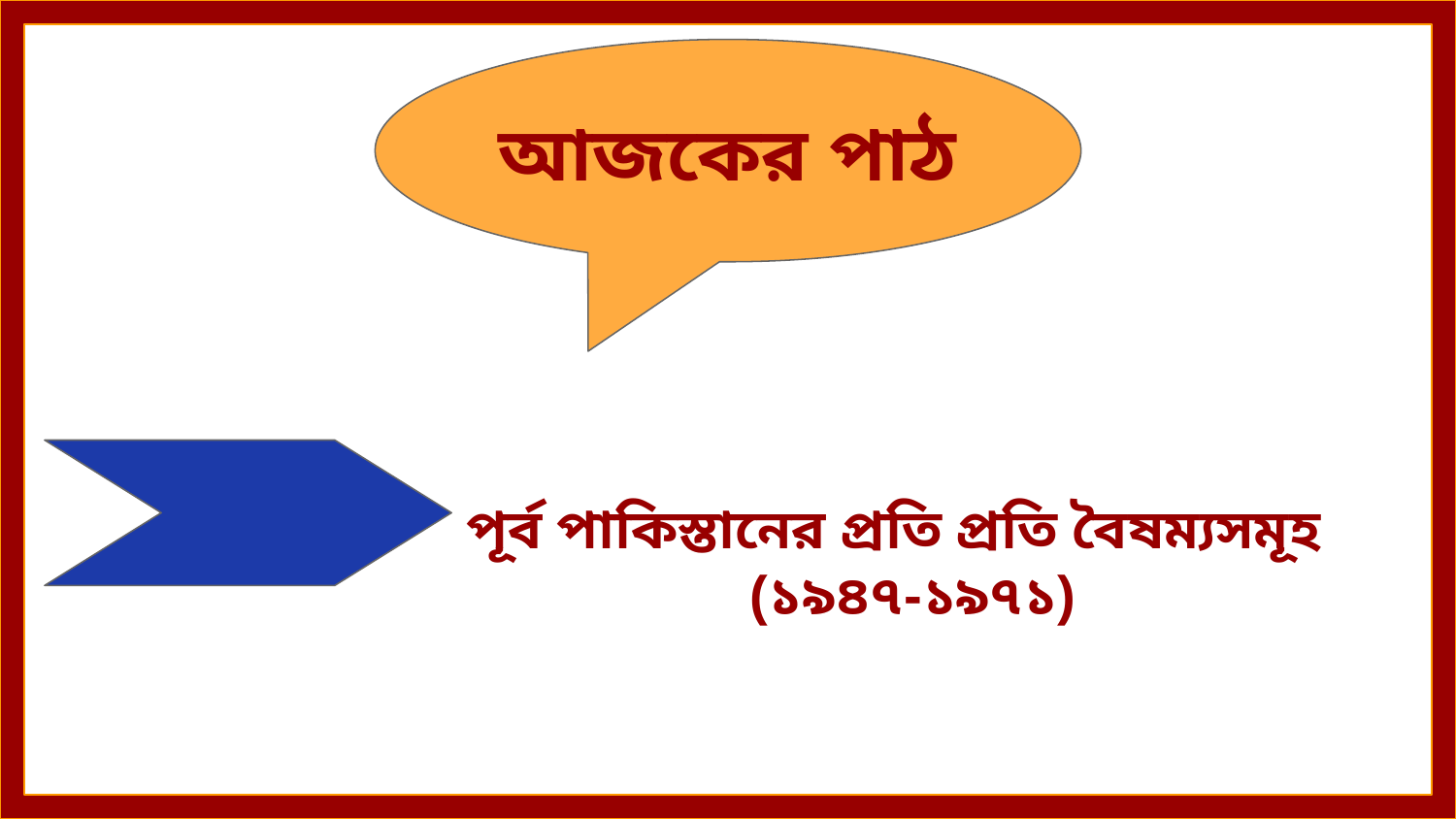

আজকের পাঠ

পূর্ব পাকিস্তানের প্রতি প্রতি বৈষম্যসমূহ
(১৯৪৭-১৯৭১)